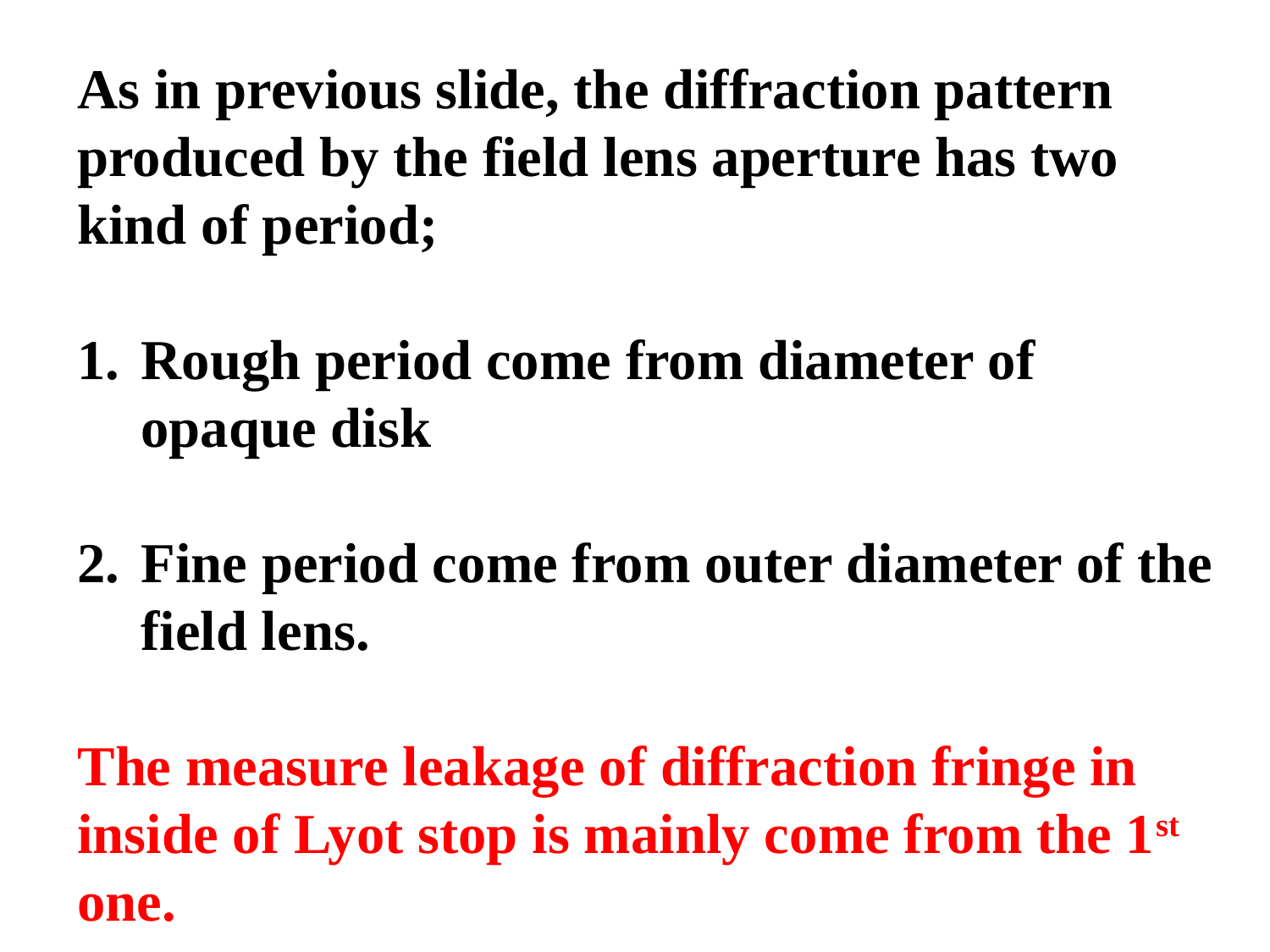

As in previous slide, the diffraction pattern produced by the field lens aperture has two kind of period;

Rough period come from diameter of opaque disk

Fine period come from outer diameter of the field lens.

The measure leakage of diffraction fringe in inside of Lyot stop is mainly come from the 1st one.